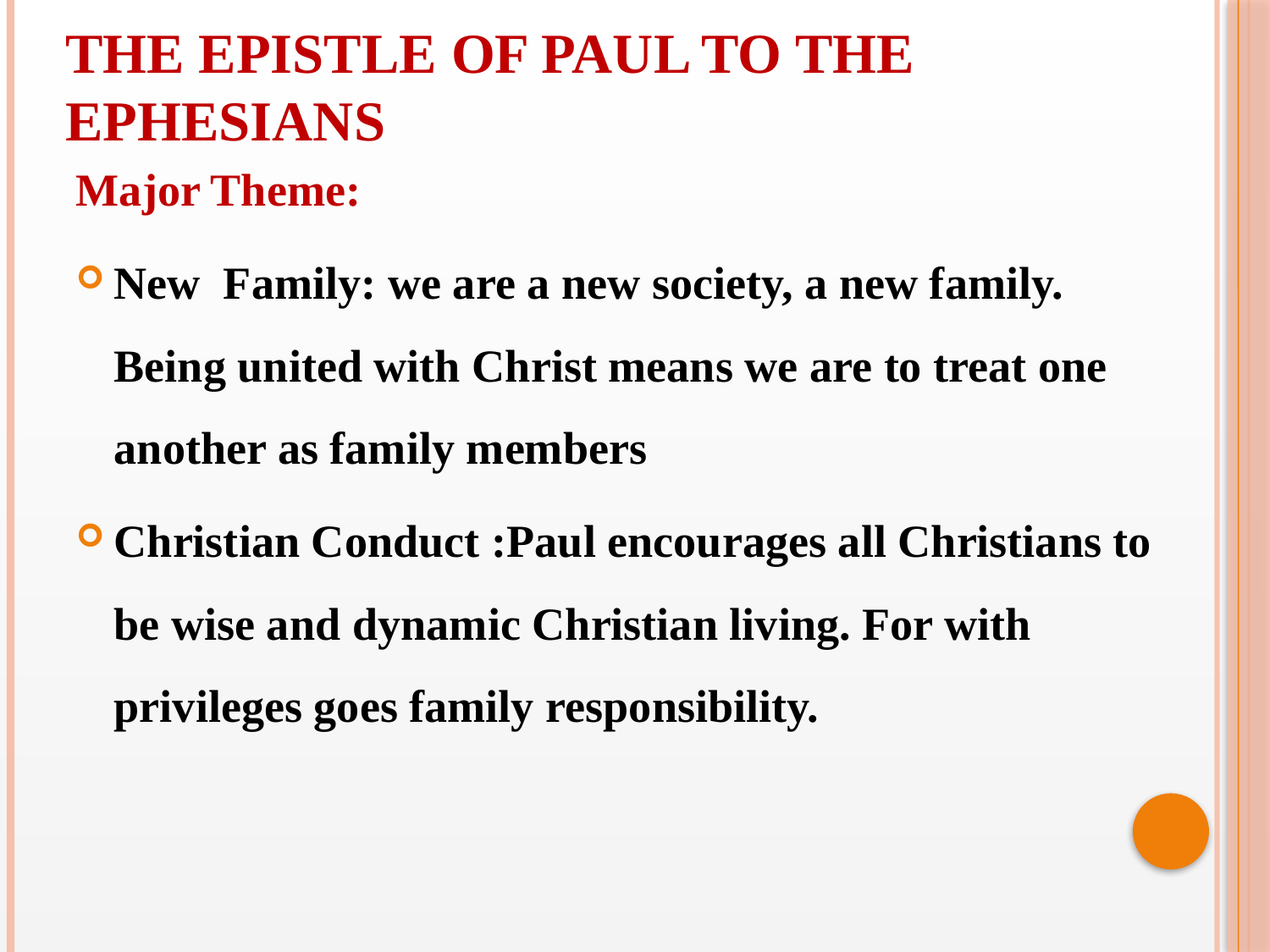

THE EPISTLE OF PAUL TO THE EPHESIANS
Major Theme:
New  Family: we are a new society, a new family. Being united with Christ means we are to treat one another as family members
Christian Conduct :Paul encourages all Christians to be wise and dynamic Christian living. For with privileges goes family responsibility.